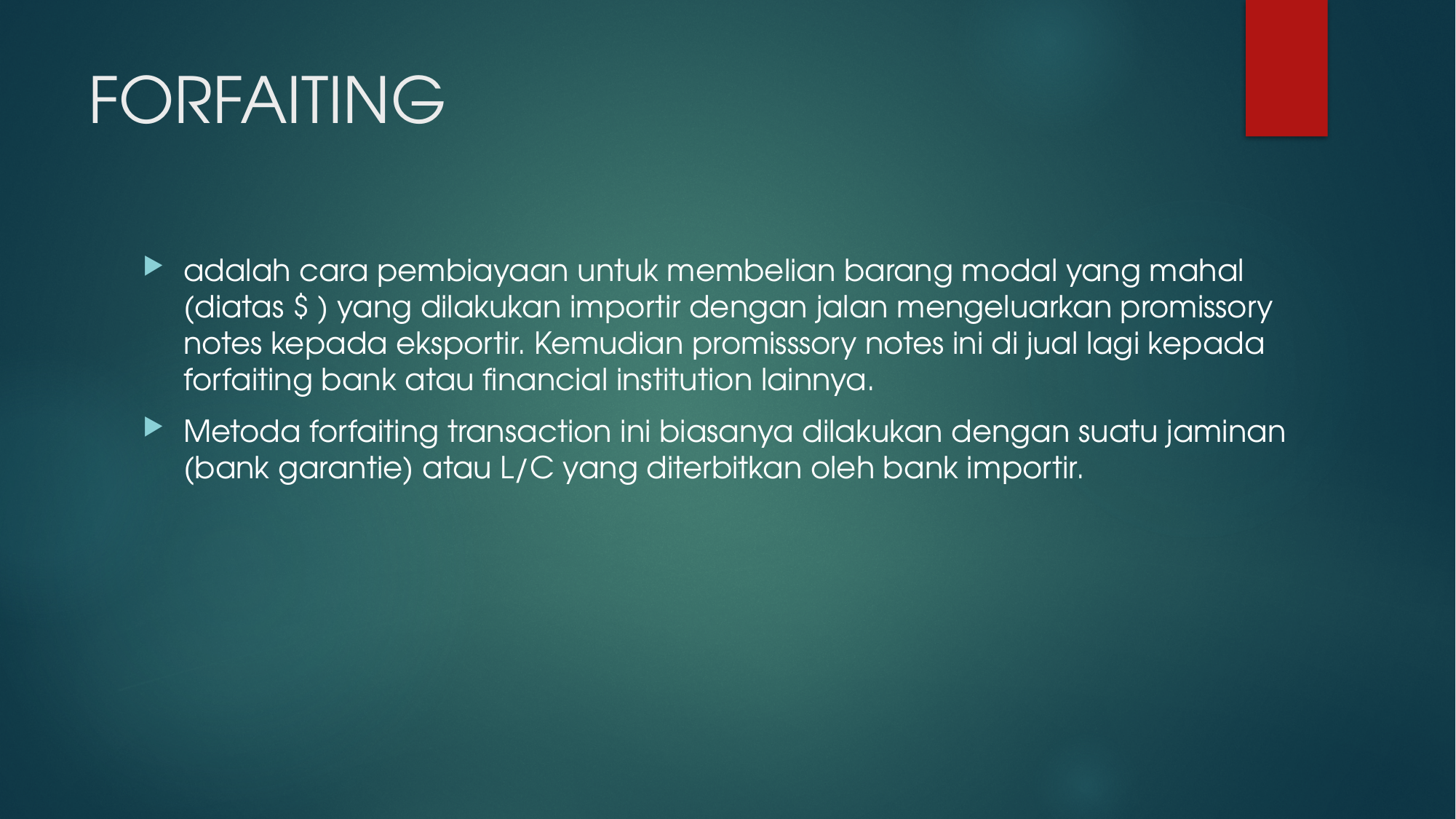

# FORFAITING
adalah cara pembiayaan untuk membelian barang modal yang mahal (diatas $ ) yang dilakukan importir dengan jalan mengeluarkan promissory notes kepada eksportir. Kemudian promisssory notes ini di jual lagi kepada forfaiting bank atau financial institution lainnya.
Metoda forfaiting transaction ini biasanya dilakukan dengan suatu jaminan (bank garantie) atau L/C yang diterbitkan oleh bank importir.